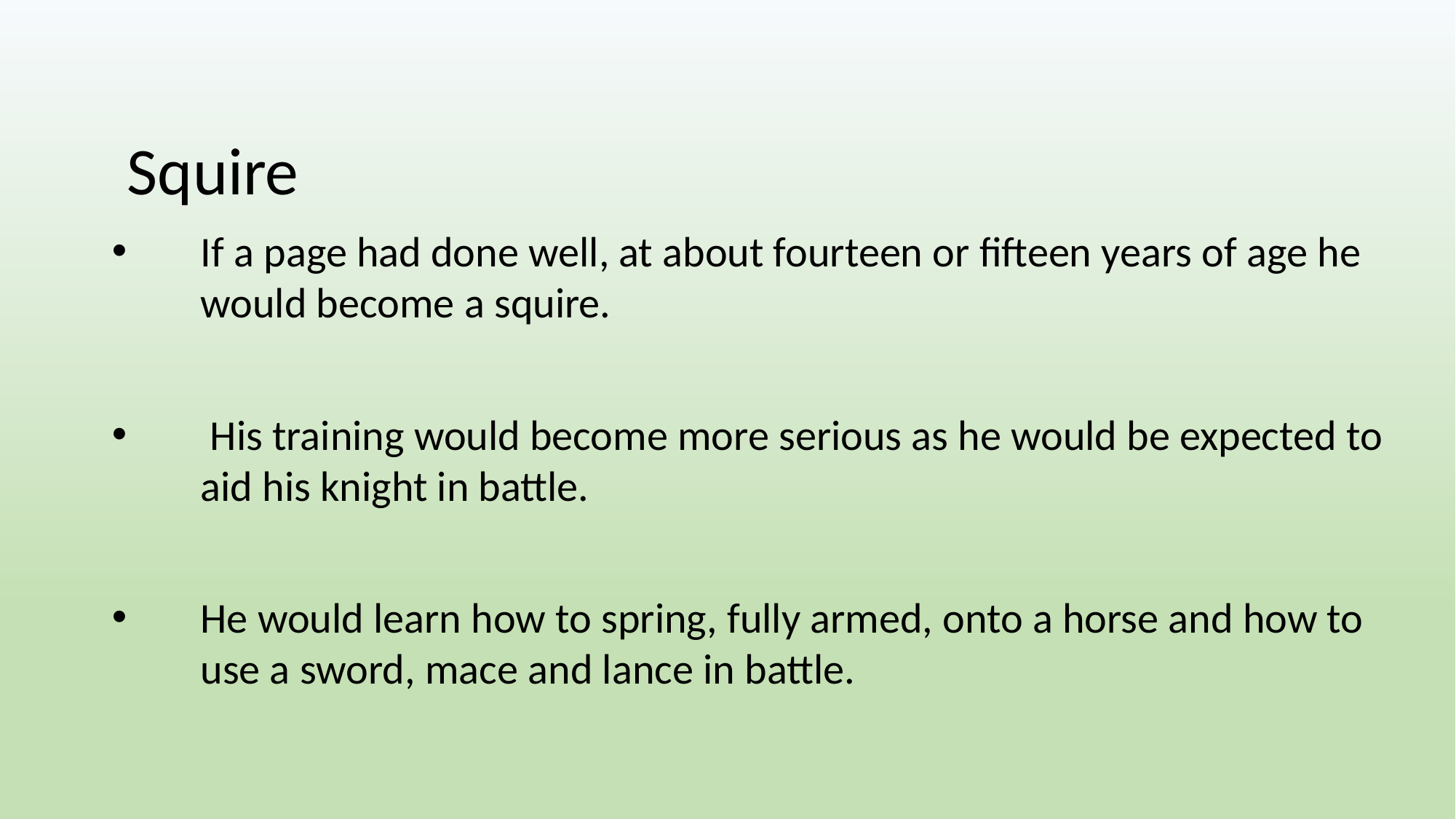

Squire
If a page had done well, at about fourteen or fifteen years of age he would become a squire.

 His training would become more serious as he would be expected to aid his knight in battle.

He would learn how to spring, fully armed, onto a horse and how to use a sword, mace and lance in battle.